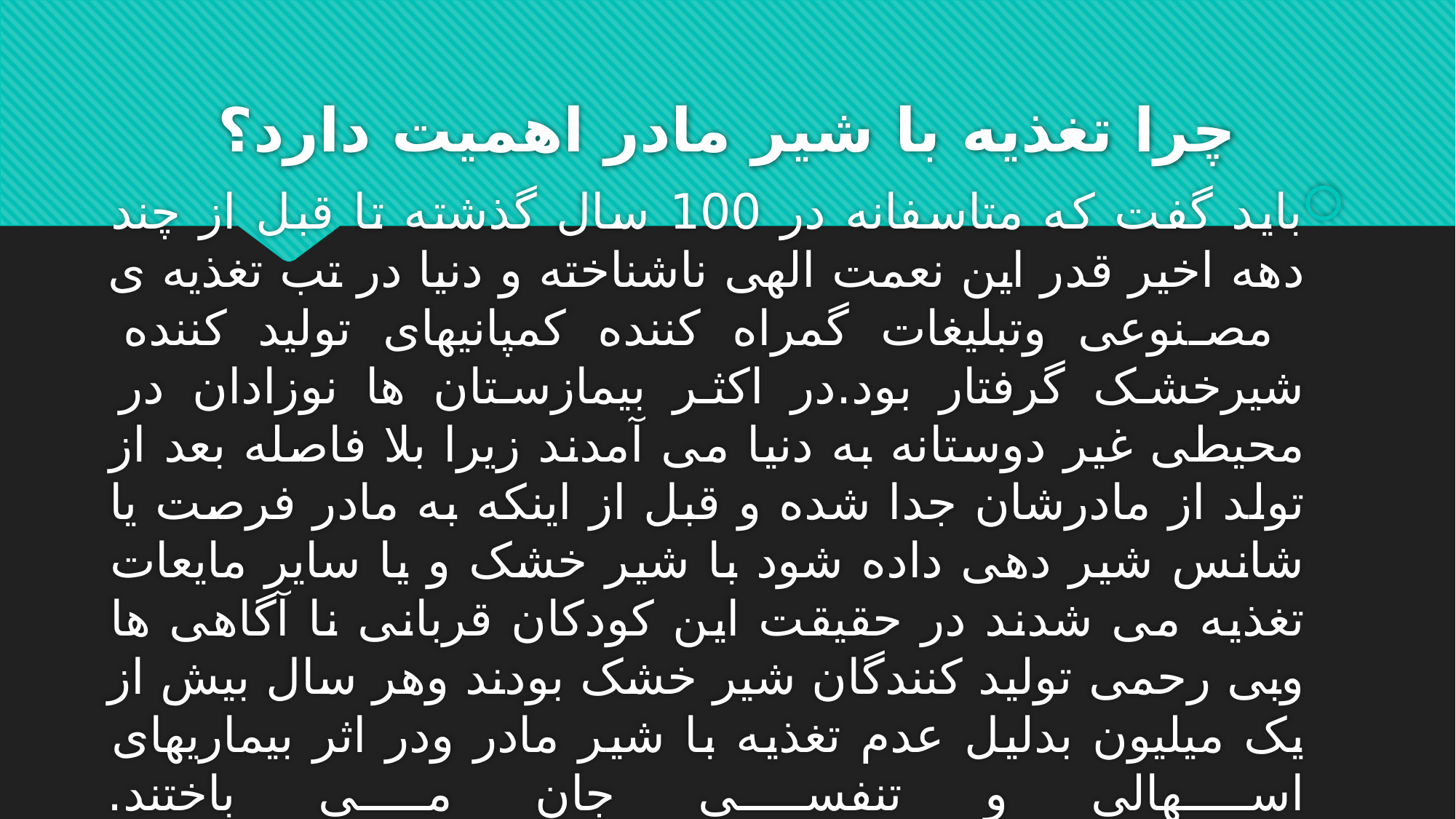

# چرا تغذیه با شیر مادر اهمیت دارد؟
باید گفت که متاسفانه در 100 سال گذشته تا قبل از چند دهه اخیر قدر این نعمت الهی ناشناخته و دنیا در تب تغذیه ی  مصنوعی وتبلیغات گمراه کننده کمپانیهای تولید کننده شیرخشک گرفتار بود.در اکثر بیمازستان ها نوزادان در محیطی غیر دوستانه به دنیا می آمدند زیرا بلا فاصله بعد از تولد از مادرشان جدا شده و قبل از اینکه به مادر فرصت یا شانس شیر دهی داده شود با شیر خشک و یا سایر مایعات تغذیه می شدند در حقیقت این کودکان قربانی نا آگاهی ها وبی رحمی تولید کنندگان شیر خشک بودند وهر سال بیش از یک میلیون بدلیل عدم تغذیه با شیر مادر ودر اثر بیماریهای اسهالی و تنفسی جان می باختند.